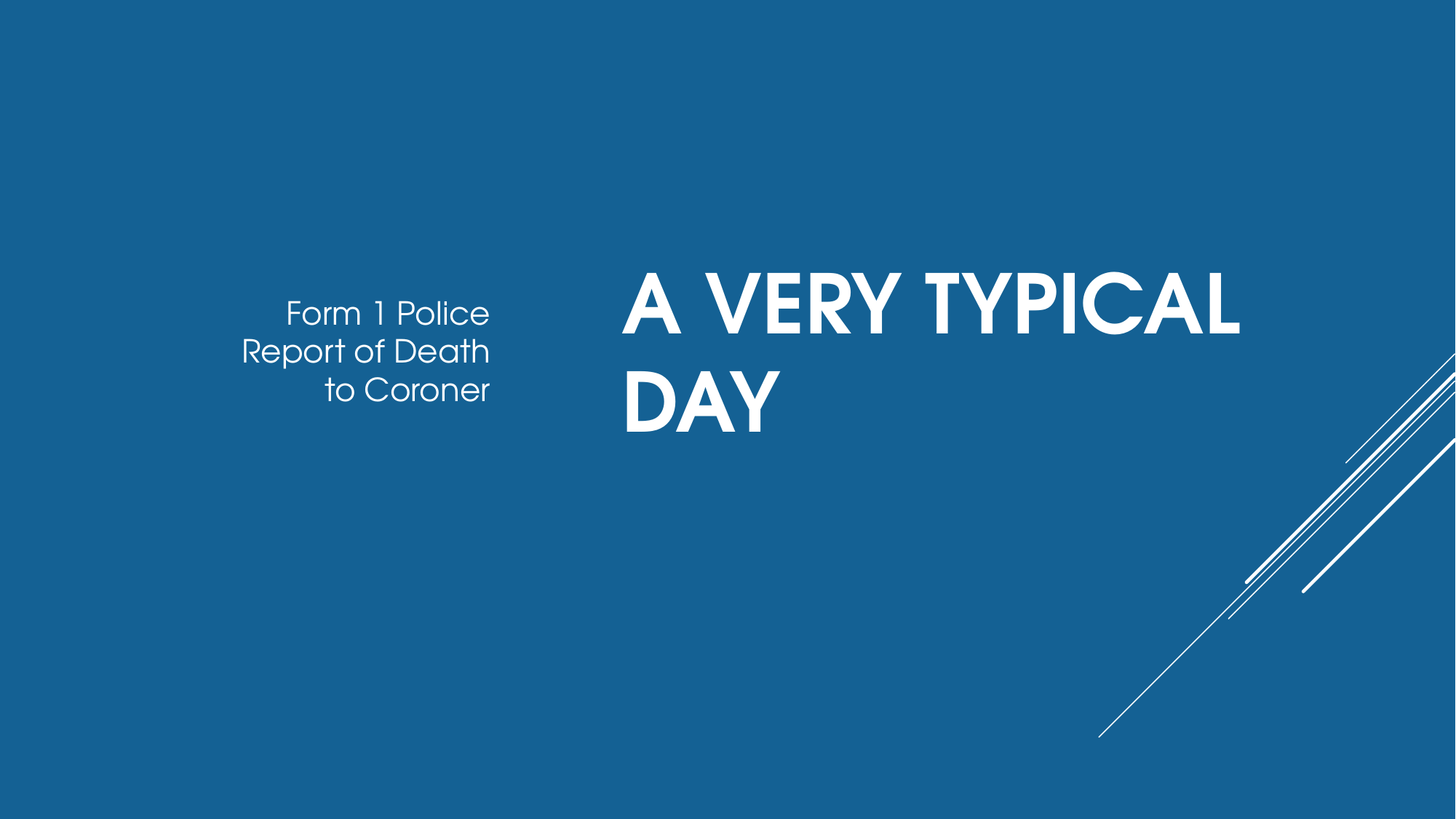

Form 1 Police Report of Death to Coroner
# A very typical DAY